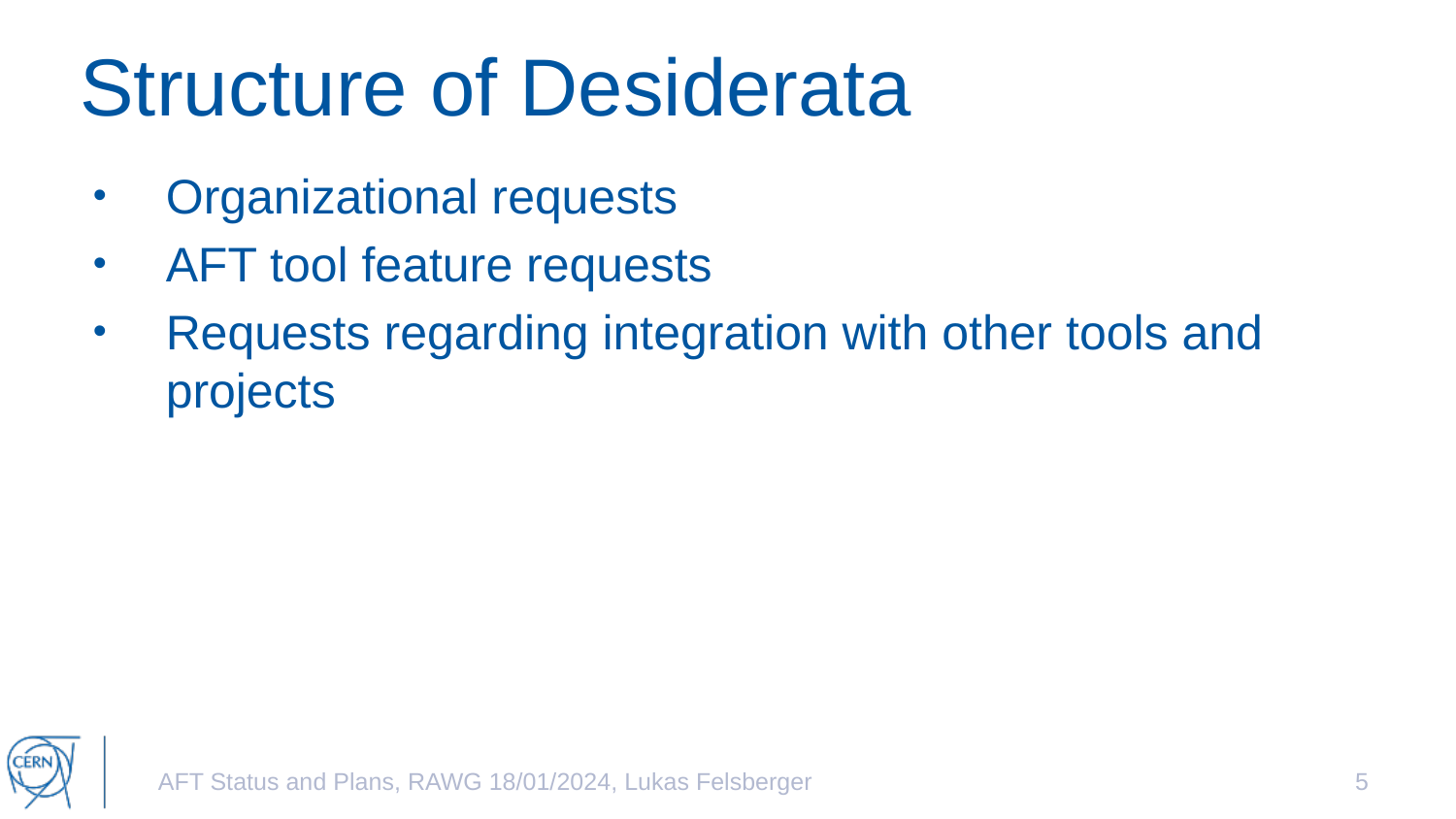

# Structure of Desiderata
Organizational requests
AFT tool feature requests
Requests regarding integration with other tools and projects
AFT Status and Plans, RAWG 18/01/2024, Lukas Felsberger
5